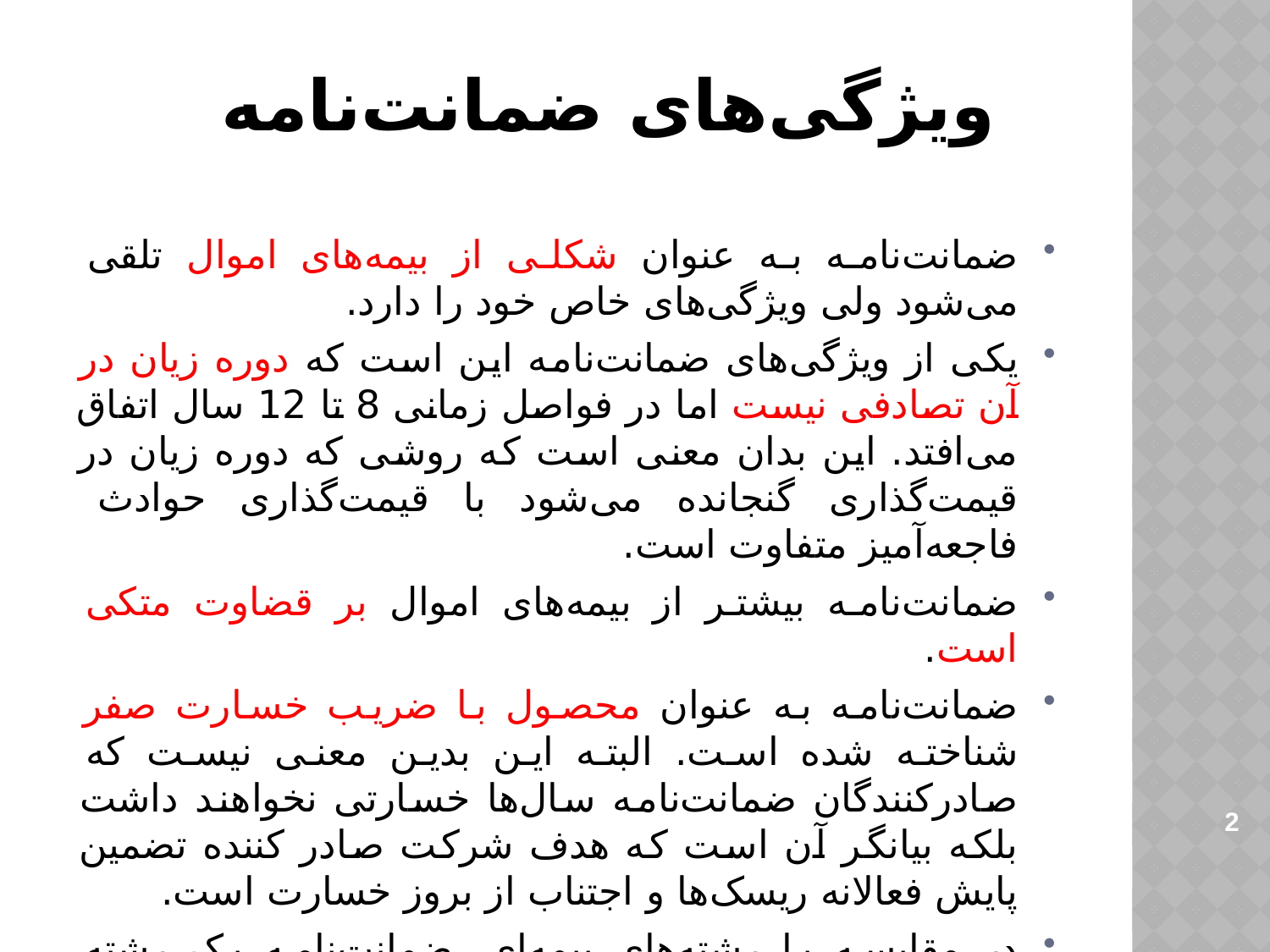

# ویژگی‌های ضمانت‌نامه
ضمانت‌نامه به عنوان شکلی از بیمه‌های اموال تلقی می‌شود ولی ویژگی‌های خاص خود را دارد.
یکی از ویژگی‌های ضمانت‌نامه این است که دوره زیان در آن تصادفی نیست اما در فواصل زمانی 8 تا 12 سال اتفاق می‌افتد. این بدان معنی است که روشی که دوره زیان در قیمت‌گذاری گنجانده می‌شود با قیمت‌گذاری حوادث فاجعه‌آمیز متفاوت است.
ضمانت‌نامه بیشتر از بیمه‌های اموال بر قضاوت متکی است.
ضمانت‌نامه به عنوان محصول با ضریب خسارت صفر شناخته شده است. البته این بدین معنی نیست که صادرکنندگان ضمانت‌نامه سال‌ها خسارتی نخواهند داشت بلکه بیانگر آن است که هدف شرکت صادر کننده تضمین پایش فعالانه ریسک‌ها و اجتناب از بروز خسارت است.
در مقایسه با رشته‌های بیمه‌ای، ضمانت‌نامه یک رشته پرهزینه است زیرا تلاش بسیاری را برای فرایند صدور اختصاص می‌دهد.

2